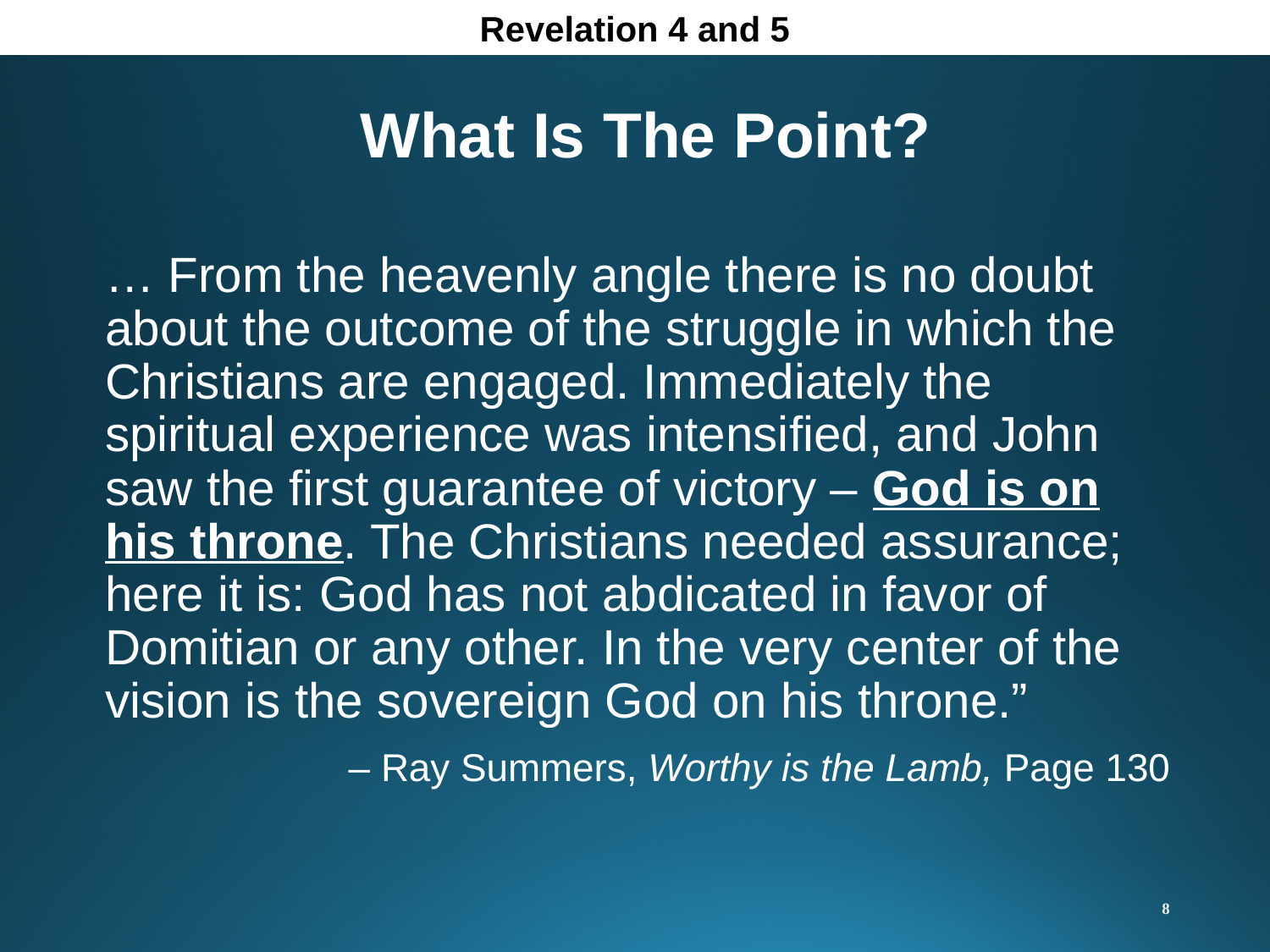

Revelation 4 and 5
What Is The Point?
… From the heavenly angle there is no doubt about the outcome of the struggle in which the Christians are engaged. Immediately the spiritual experience was intensified, and John saw the first guarantee of victory – God is on his throne. The Christians needed assurance; here it is: God has not abdicated in favor of Domitian or any other. In the very center of the vision is the sovereign God on his throne.”
– Ray Summers, Worthy is the Lamb, Page 130
8